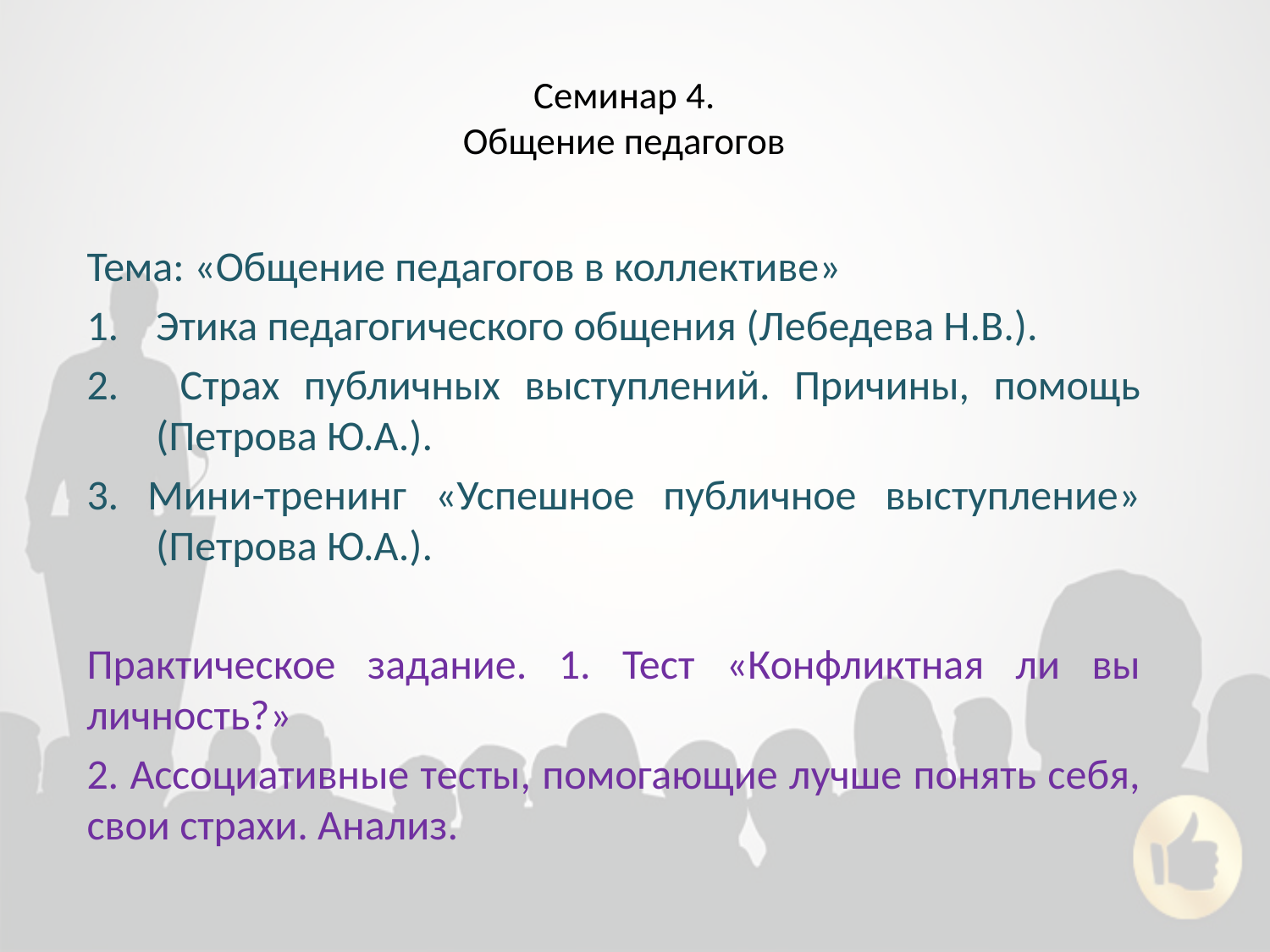

# Семинар 4. Общение педагогов
Тема: «Общение педагогов в коллективе»
Этика педагогического общения (Лебедева Н.В.).
 Страх публичных выступлений. Причины, помощь (Петрова Ю.А.).
3. Мини-тренинг «Успешное публичное выступление» (Петрова Ю.А.).

Практическое задание. 1. Тест «Конфликтная ли вы личность?»
2. Ассоциативные тесты, помогающие лучше понять себя, свои страхи. Анализ.